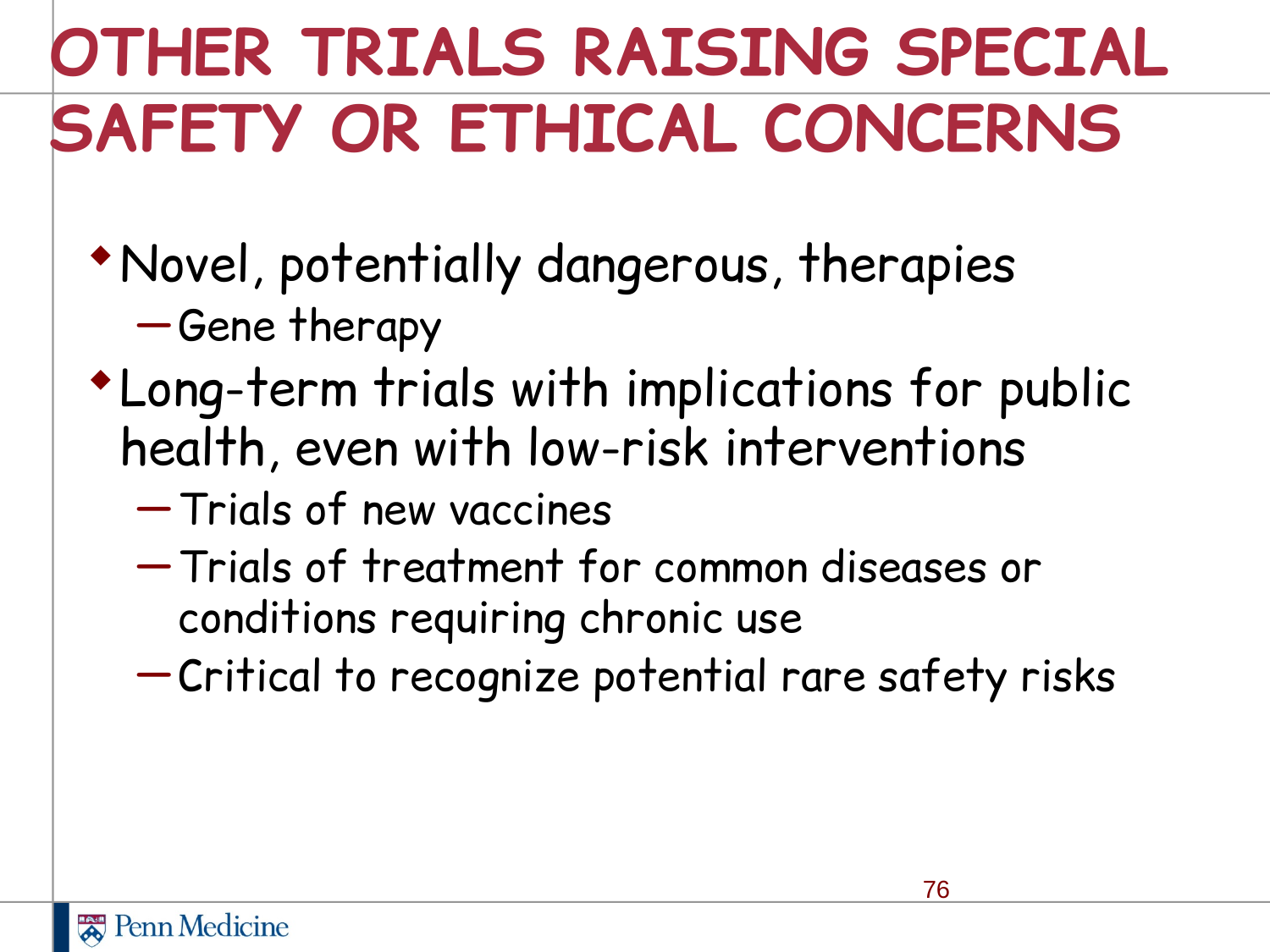

# OTHER TRIALS RAISING SPECIAL SAFETY OR ETHICAL CONCERNS
Novel, potentially dangerous, therapies
Gene therapy
Long-term trials with implications for public health, even with low-risk interventions
Trials of new vaccines
Trials of treatment for common diseases or conditions requiring chronic use
Critical to recognize potential rare safety risks

76